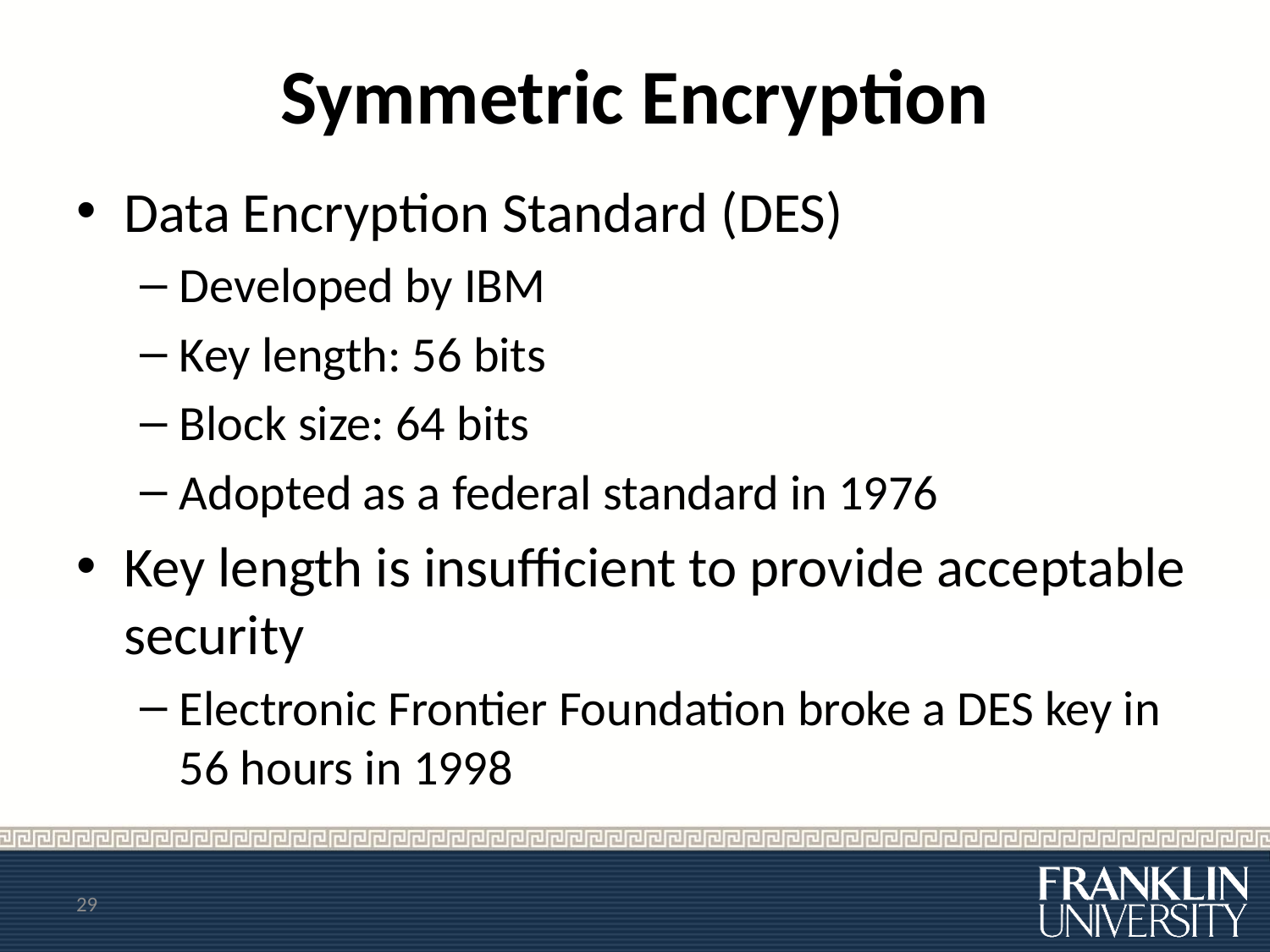

# Symmetric Encryption
Data Encryption Standard (DES)
Developed by IBM
Key length: 56 bits
Block size: 64 bits
Adopted as a federal standard in 1976
Key length is insufficient to provide acceptable security
Electronic Frontier Foundation broke a DES key in 56 hours in 1998

29